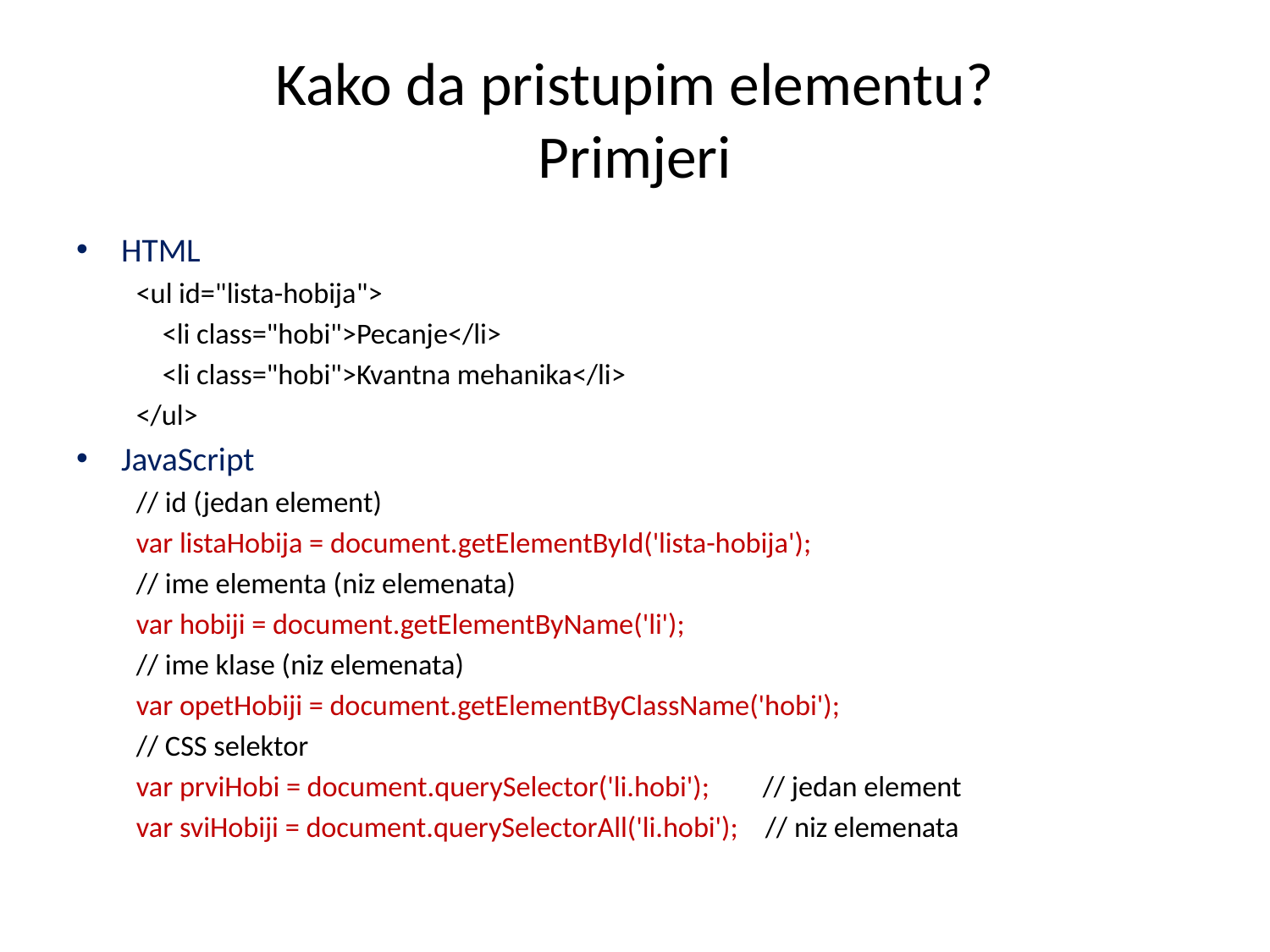

# Kako da pristupim elementu? Primjeri
HTML
<ul id="lista-hobija">
    <li class="hobi">Pecanje</li>
    <li class="hobi">Kvantna mehanika</li>
</ul>
JavaScript
// id (jedan element)
var listaHobija = document.getElementById('lista-hobija');
// ime elementa (niz elemenata)
var hobiji = document.getElementByName('li');
// ime klase (niz elemenata)
var opetHobiji = document.getElementByClassName('hobi');
// CSS selektor
var prviHobi = document.querySelector('li.hobi');        // jedan element
var sviHobiji = document.querySelectorAll('li.hobi');    // niz elemenata